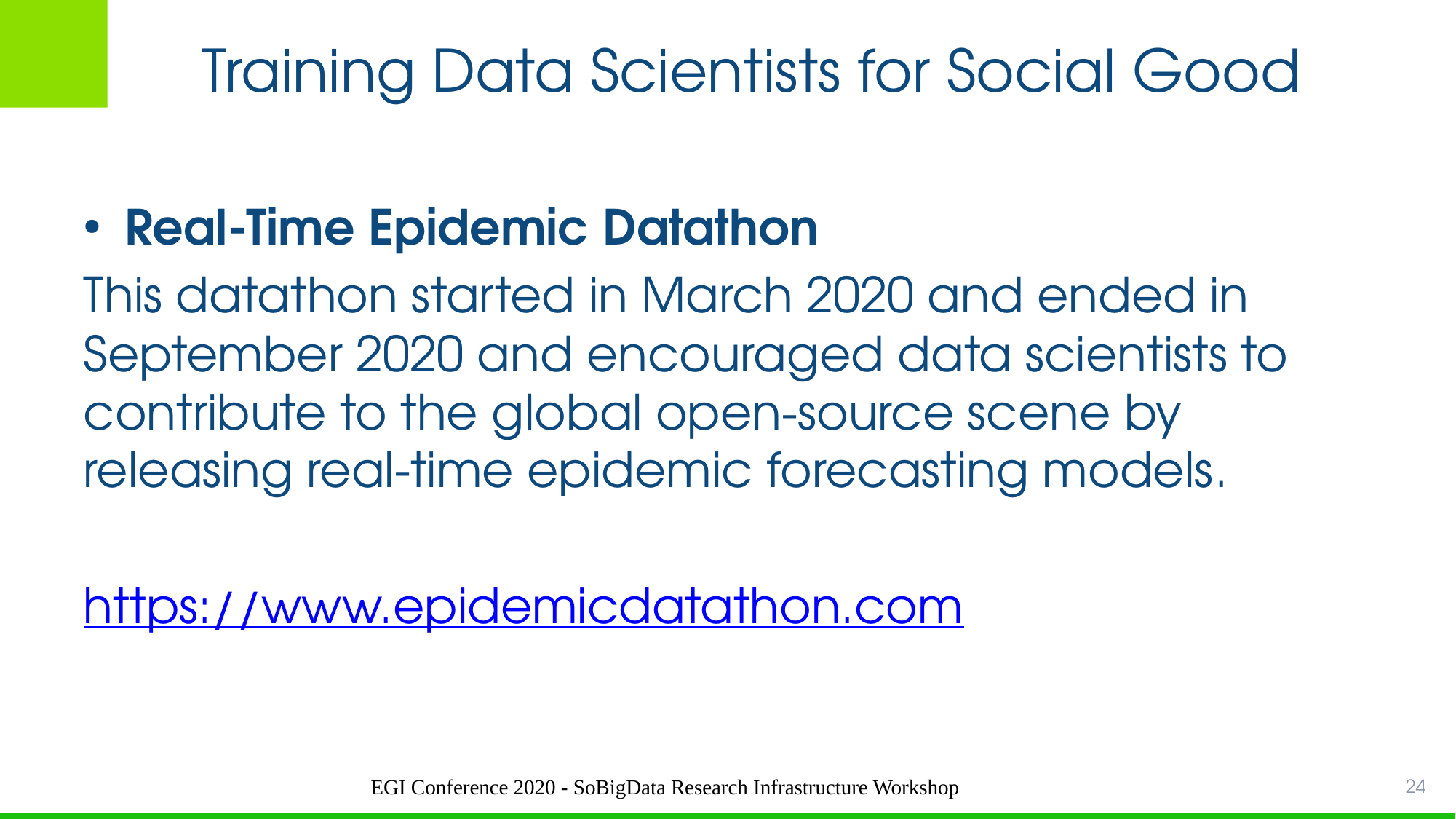

# Training Data Scientists for Social Good
Real-Time Epidemic Datathon
This datathon started in March 2020 and ended in September 2020 and encouraged data scientists to contribute to the global open-source scene by releasing real-time epidemic forecasting models.

https://www.epidemicdatathon.com

EGI Conference 2020 - SoBigData Research Infrastructure Workshop
24